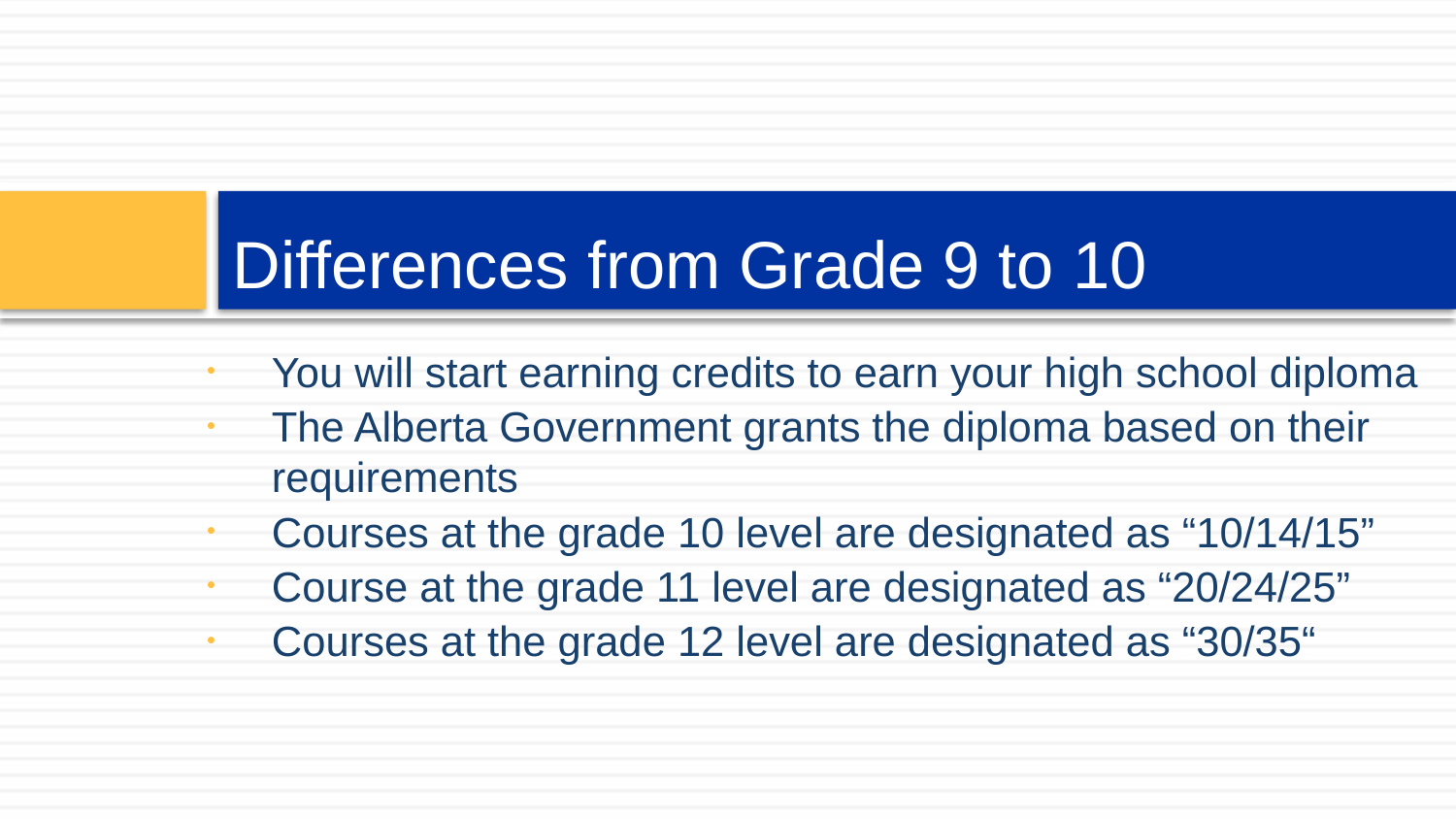

# Differences from Grade 9 to 10
You will start earning credits to earn your high school diploma
The Alberta Government grants the diploma based on their requirements
Courses at the grade 10 level are designated as “10/14/15”
Course at the grade 11 level are designated as “20/24/25”
Courses at the grade 12 level are designated as “30/35“